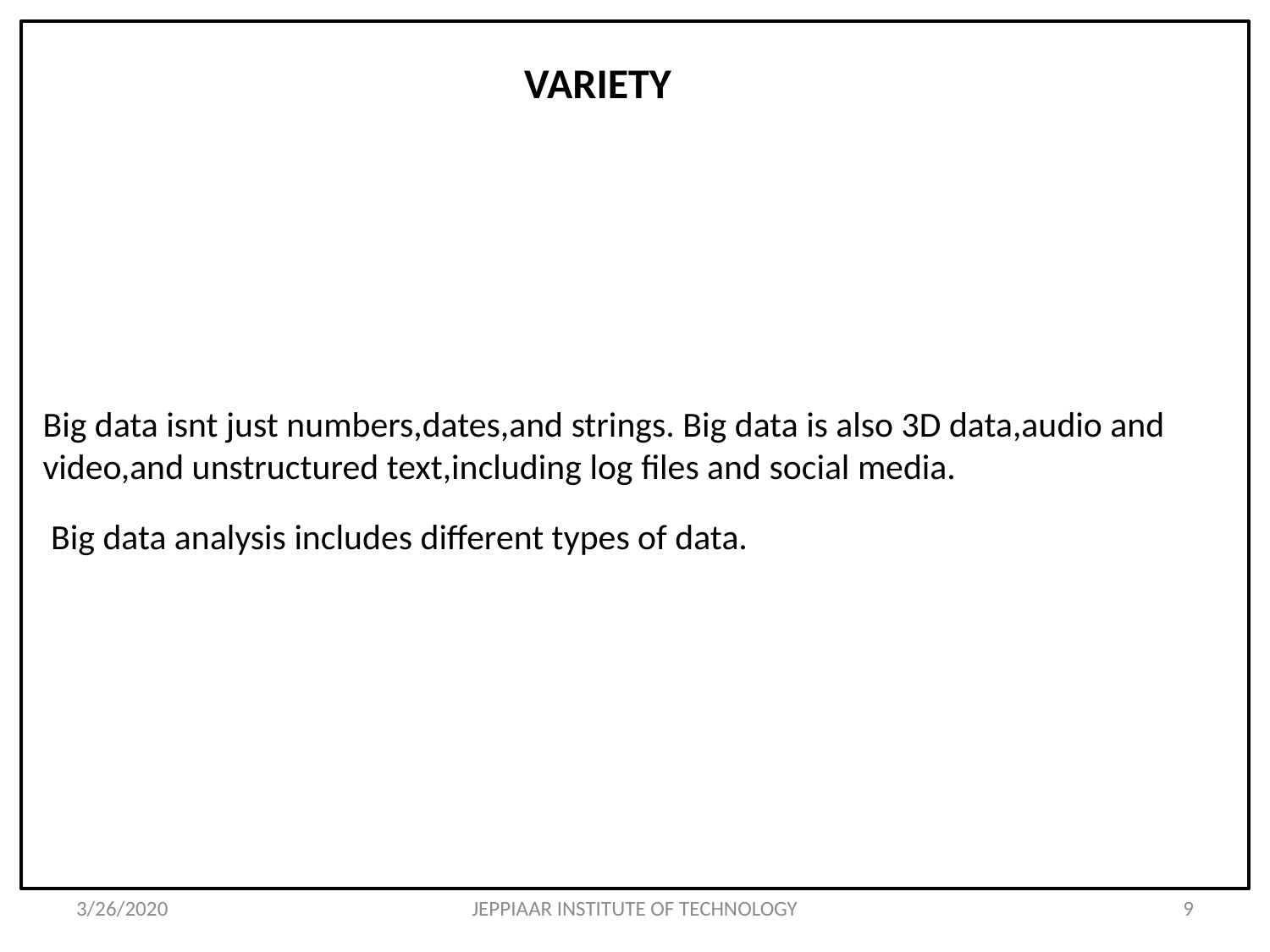

# VARIETY

Big data isnt just numbers,dates,and strings. Big data is also 3D data,audio and video,and unstructured text,including log files and social media.
 Big data analysis includes different types of data.

3/26/2020
JEPPIAAR INSTITUTE OF TECHNOLOGY
9